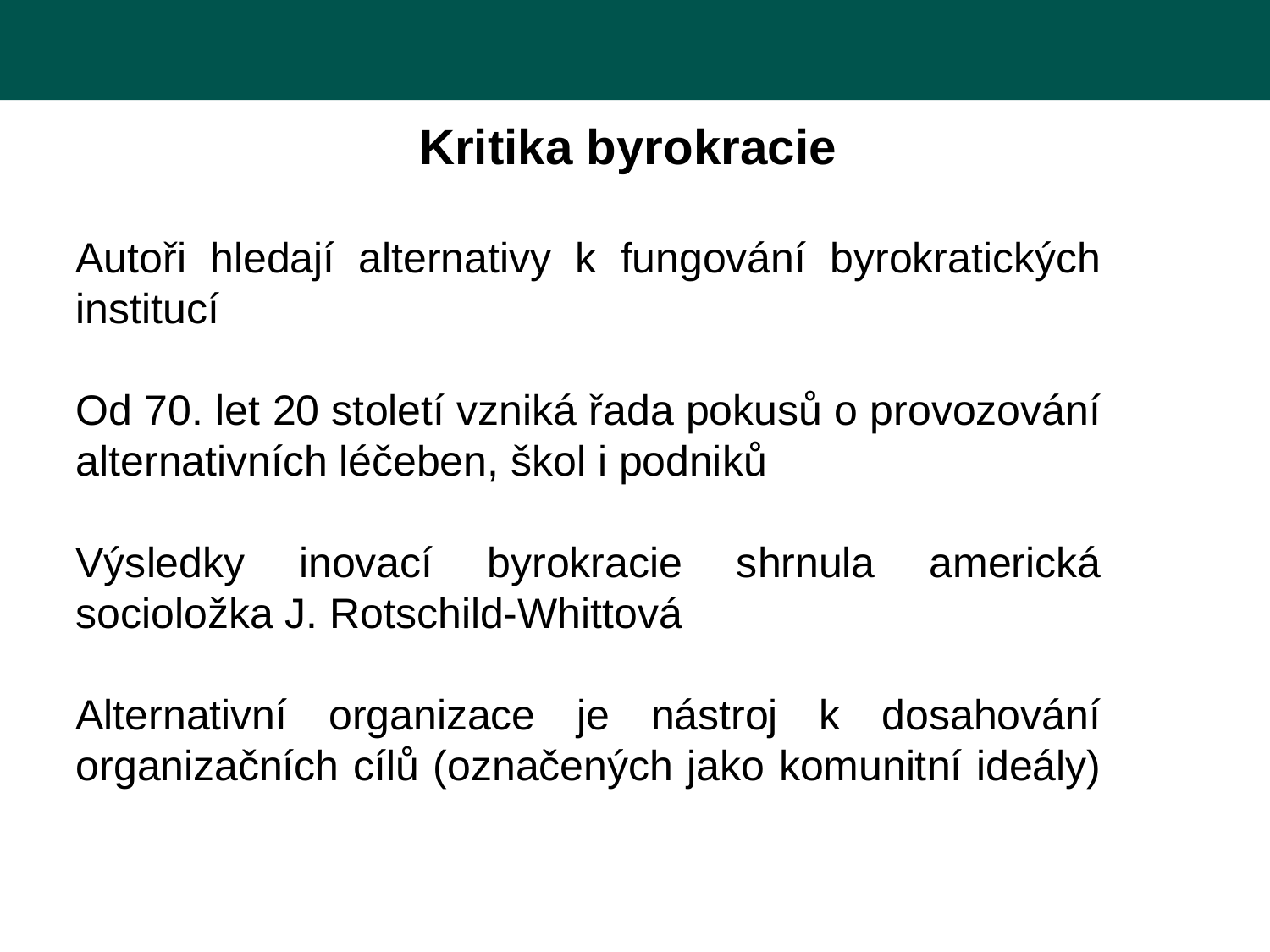

Kritika byrokracie
Autoři hledají alternativy k fungování byrokratických institucí

Od 70. let 20 století vzniká řada pokusů o provozování alternativních léčeben, škol i podniků

Výsledky inovací byrokracie shrnula americká socioložka J. Rotschild-Whittová

Alternativní organizace je nástroj k dosahování organizačních cílů (označených jako komunitní ideály)